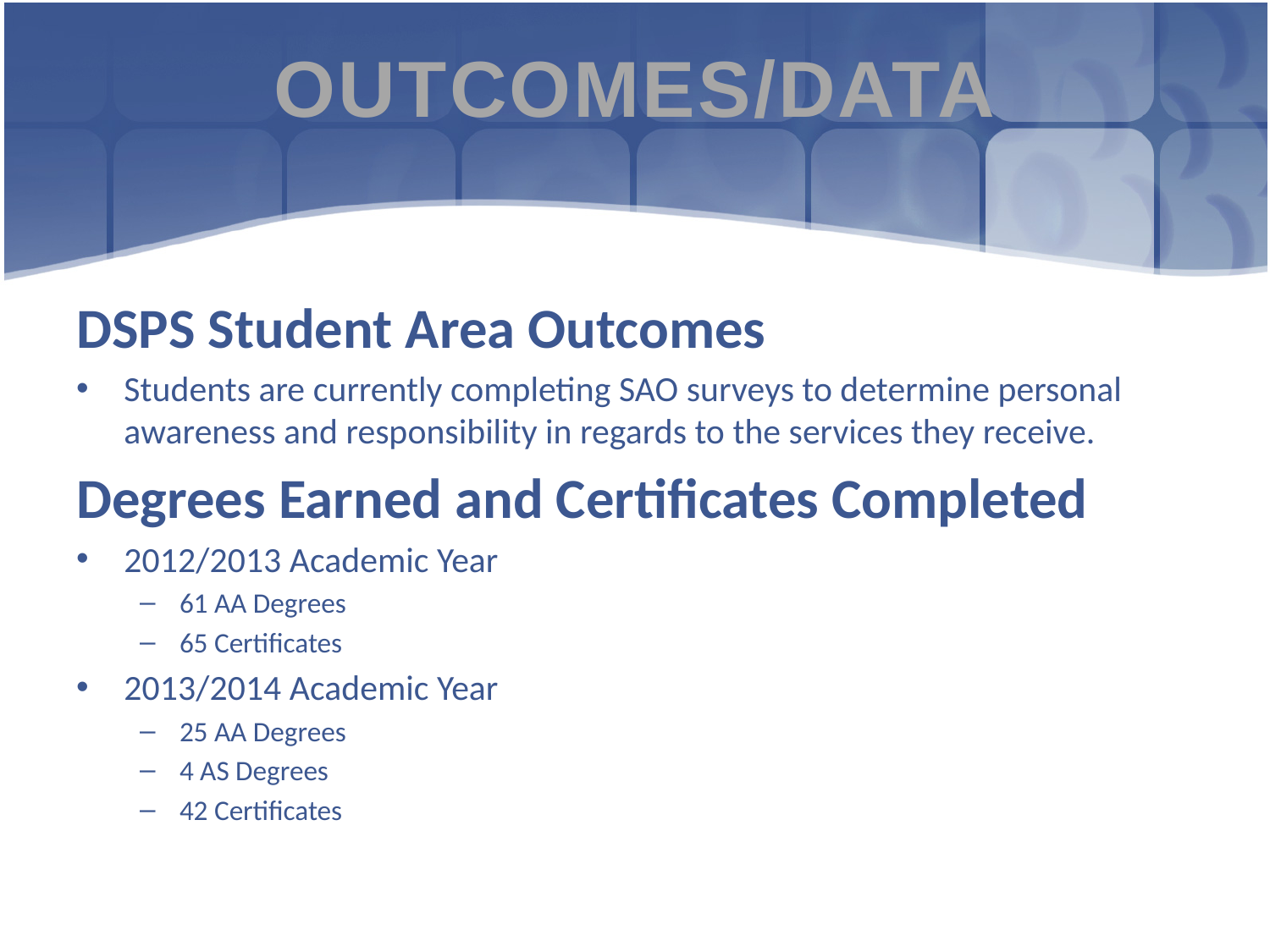

OUTCOMES/DATA
DSPS Student Area Outcomes
Students are currently completing SAO surveys to determine personal awareness and responsibility in regards to the services they receive.
Degrees Earned and Certificates Completed
2012/2013 Academic Year
61 AA Degrees
65 Certificates
2013/2014 Academic Year
25 AA Degrees
4 AS Degrees
42 Certificates